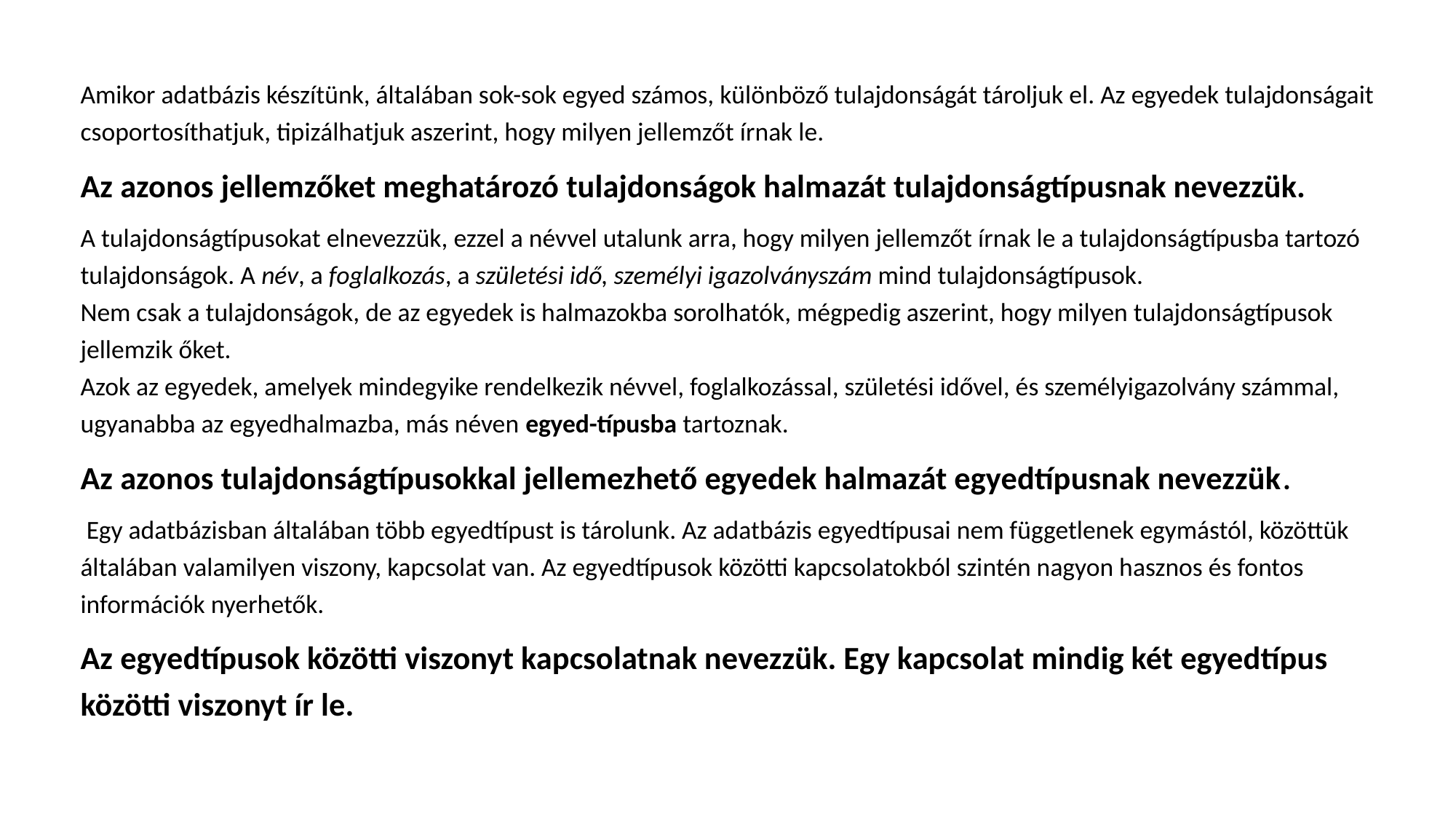

Amikor adatbázis készítünk, általában sok-sok egyed számos, különböző tulajdonságát tároljuk el. Az egyedek tulajdonságait csoportosíthatjuk, tipizálhatjuk aszerint, hogy milyen jellemzőt írnak le.
Az azonos jellemzőket meghatározó tulajdonságok halmazát tulajdonságtípusnak nevezzük.
A tulajdonságtípusokat elnevezzük, ezzel a névvel utalunk arra, hogy milyen jellemzőt írnak le a tulajdonságtípusba tartozó tulajdonságok. A név, a foglalkozás, a születési idő, személyi igazolványszám mind tulajdonságtípusok.
Nem csak a tulajdonságok, de az egyedek is halmazokba sorolhatók, mégpedig aszerint, hogy milyen tulajdonságtípusok jellemzik őket.
Azok az egyedek, amelyek mindegyike rendelkezik névvel, foglalkozással, születési idővel, és személyigazolvány számmal, ugyanabba az egyedhalmazba, más néven egyed-típusba tartoznak.
Az azonos tulajdonságtípusokkal jellemezhető egyedek halmazát egyedtípusnak nevezzük.
 Egy adatbázisban általában több egyedtípust is tárolunk. Az adatbázis egyedtípusai nem függetlenek egymástól, közöttük általában valamilyen viszony, kapcsolat van. Az egyedtípusok közötti kapcsolatokból szintén nagyon hasznos és fontos információk nyerhetők.
Az egyedtípusok közötti viszonyt kapcsolatnak nevezzük. Egy kapcsolat mindig két egyedtípus közötti viszonyt ír le.